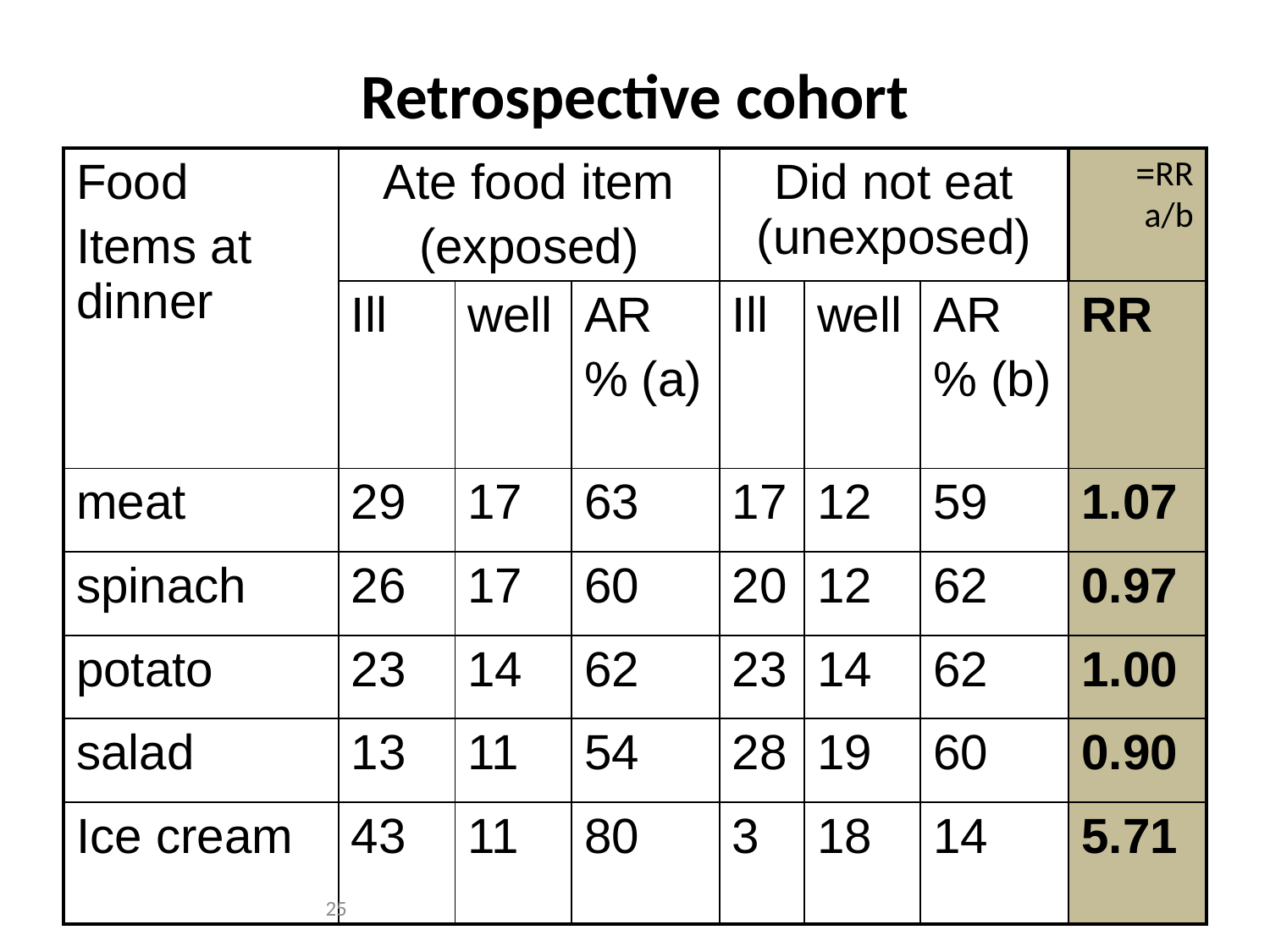

# Retrospective cohort
| Food Items at dinner | Ate food item (exposed) |  |  | Did not eat (unexposed) |  |  | RR= a/b |
| --- | --- | --- | --- | --- | --- | --- | --- |
|  | Ill | well | AR % (a) | Ill | well | AR % (b) | RR |
| meat | 29 | 17 | 63 | 17 | 12 | 59 | 1.07 |
| spinach | 26 | 17 | 60 | 20 | 12 | 62 | 0.97 |
| potato | 23 | 14 | 62 | 23 | 14 | 62 | 1.00 |
| salad | 13 | 11 | 54 | 28 | 19 | 60 | 0.90 |
| Ice cream | 43 | 11 | 80 | 3 | 18 | 14 | 5.71 |
25